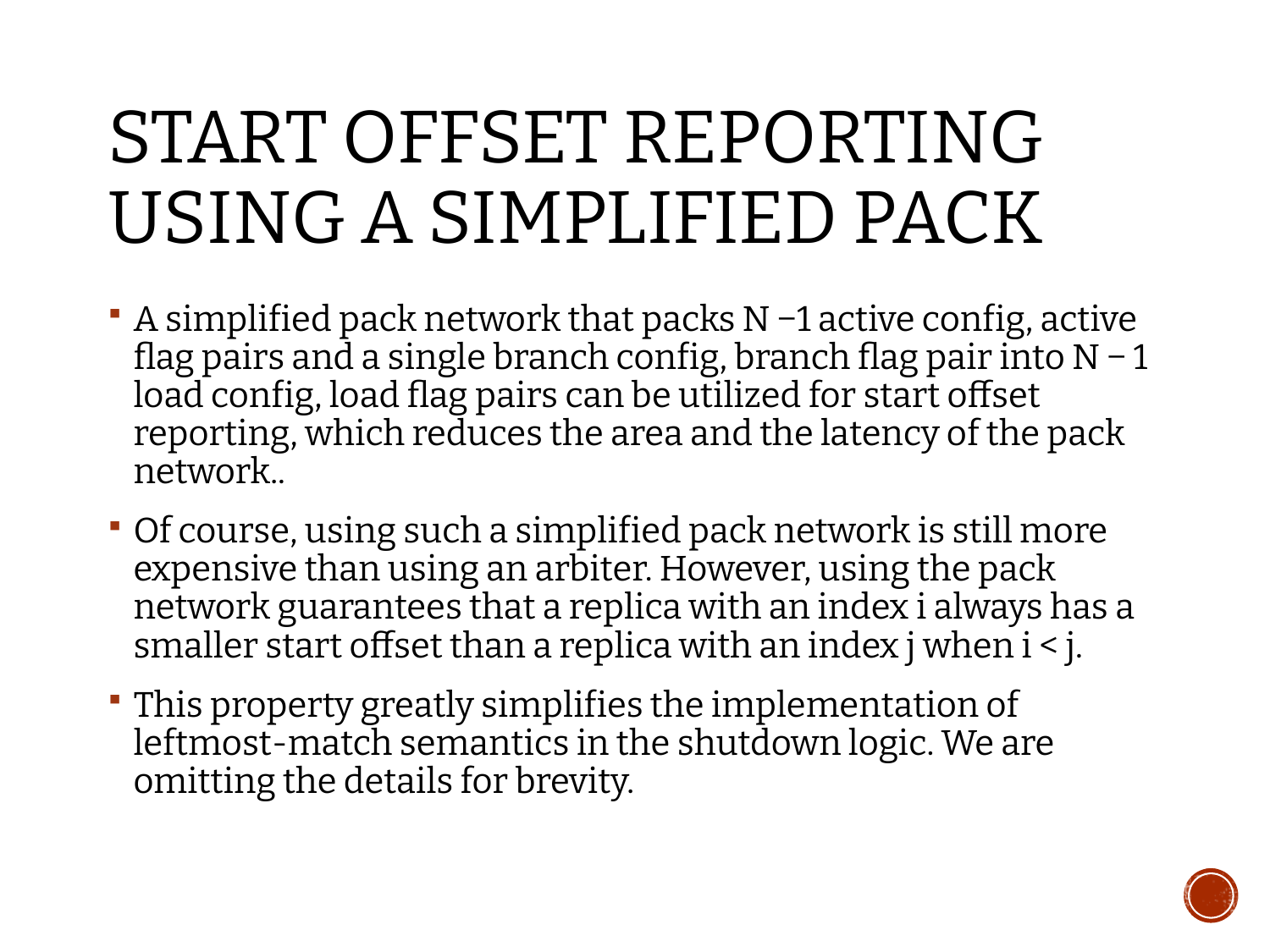

# Start Offset Reporting Using A Simplified Pack
A simplified pack network that packs N −1 active config, active flag pairs and a single branch config, branch flag pair into N − 1 load config, load flag pairs can be utilized for start offset reporting, which reduces the area and the latency of the pack network..
Of course, using such a simplified pack network is still more expensive than using an arbiter. However, using the pack network guarantees that a replica with an index i always has a smaller start offset than a replica with an index j when i < j.
This property greatly simplifies the implementation of leftmost-match semantics in the shutdown logic. We are omitting the details for brevity.